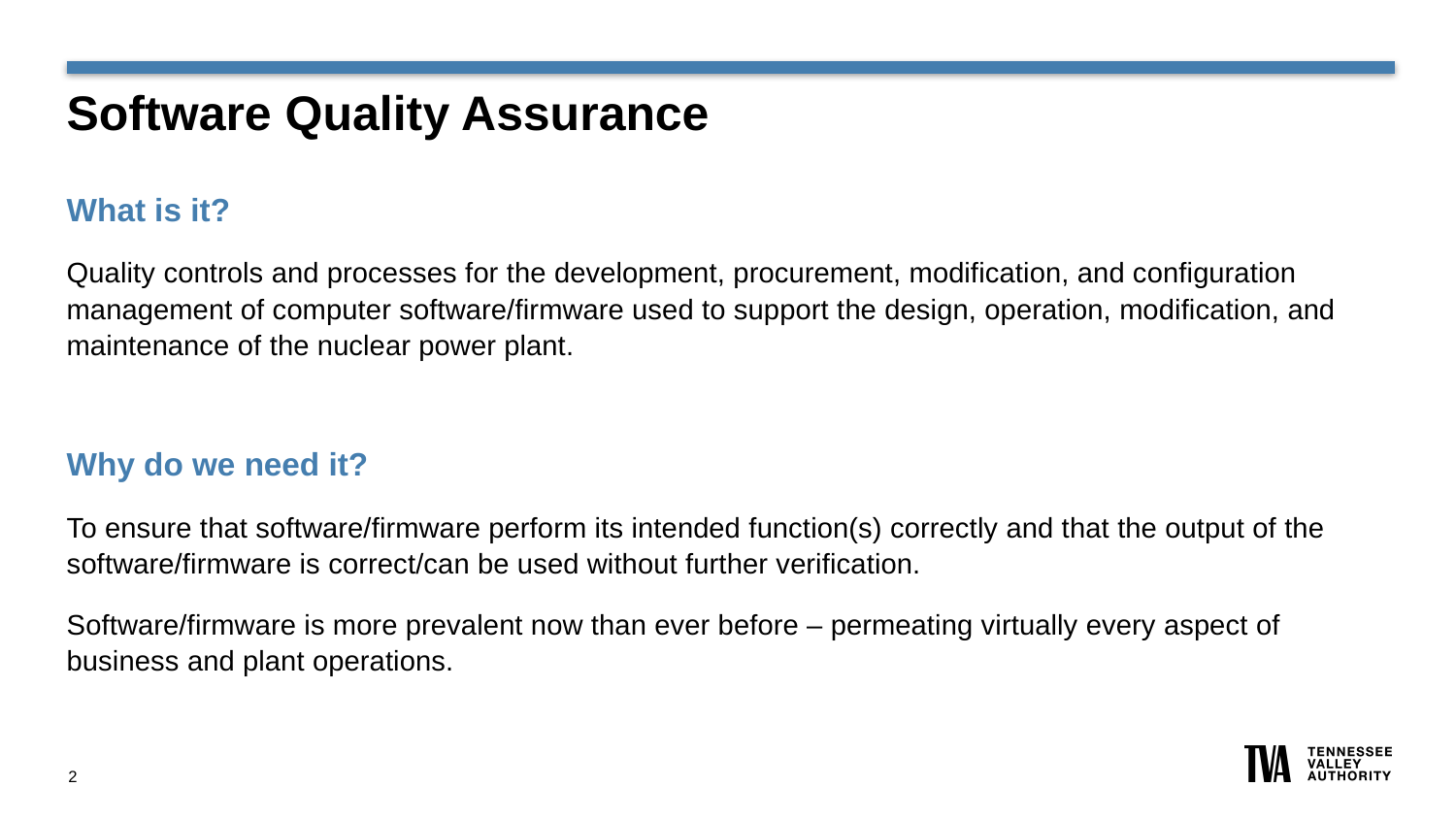

# Software Quality Assurance
What is it?
Quality controls and processes for the development, procurement, modification, and configuration management of computer software/firmware used to support the design, operation, modification, and maintenance of the nuclear power plant.

Why do we need it?
To ensure that software/firmware perform its intended function(s) correctly and that the output of the software/firmware is correct/can be used without further verification.
Software/firmware is more prevalent now than ever before – permeating virtually every aspect of business and plant operations.

2